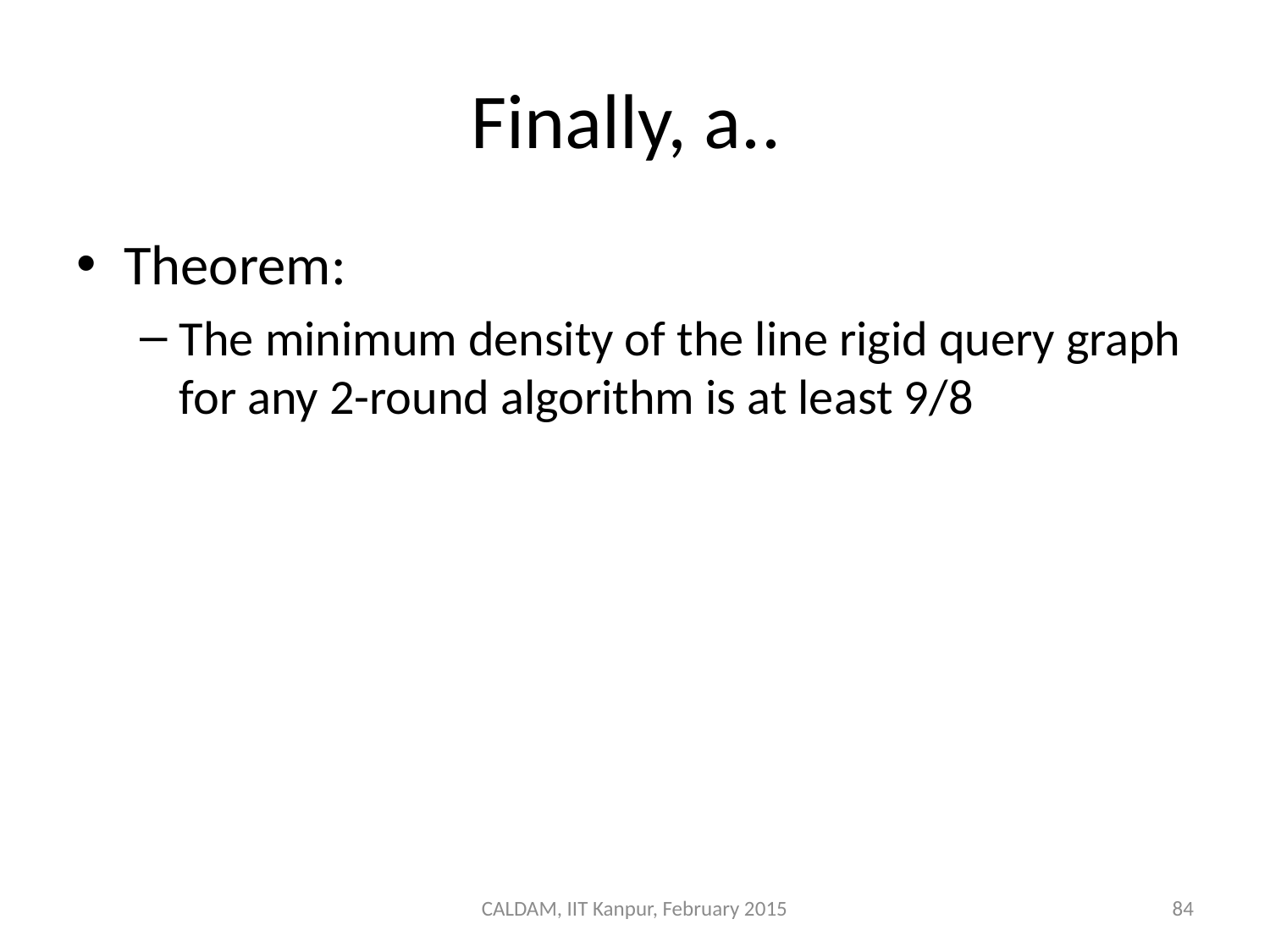

# Finally, a..
Theorem:
The minimum density of the line rigid query graph for any 2-round algorithm is at least 9/8

CALDAM, IIT Kanpur, February 2015
84